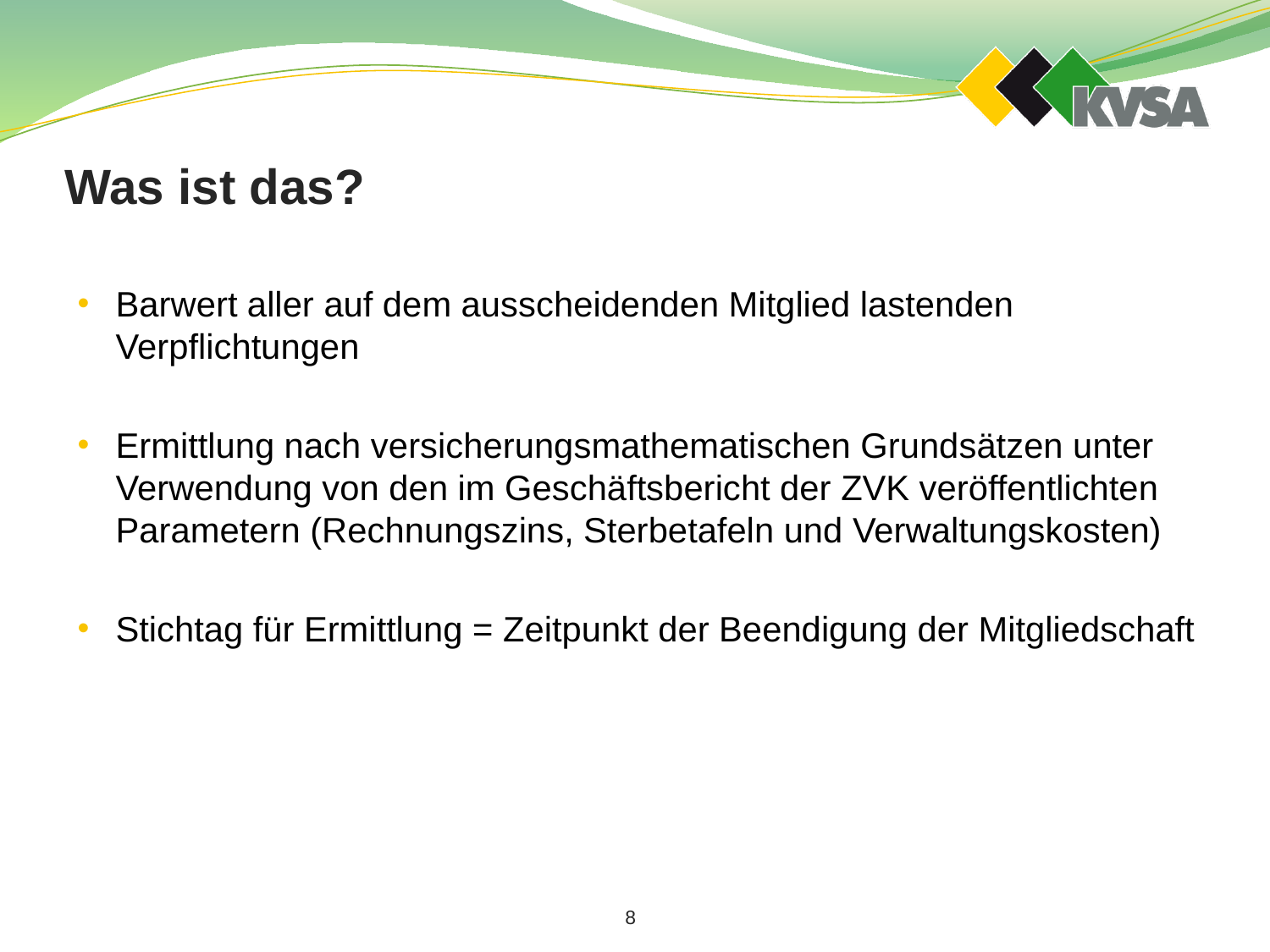

# Was ist das?

Barwert aller auf dem ausscheidenden Mitglied lastenden Verpflichtungen

Ermittlung nach versicherungsmathematischen Grundsätzen unter Verwendung von den im Geschäftsbericht der ZVK veröffentlichten Parametern (Rechnungszins, Sterbetafeln und Verwaltungskosten)

Stichtag für Ermittlung = Zeitpunkt der Beendigung der Mitgliedschaft